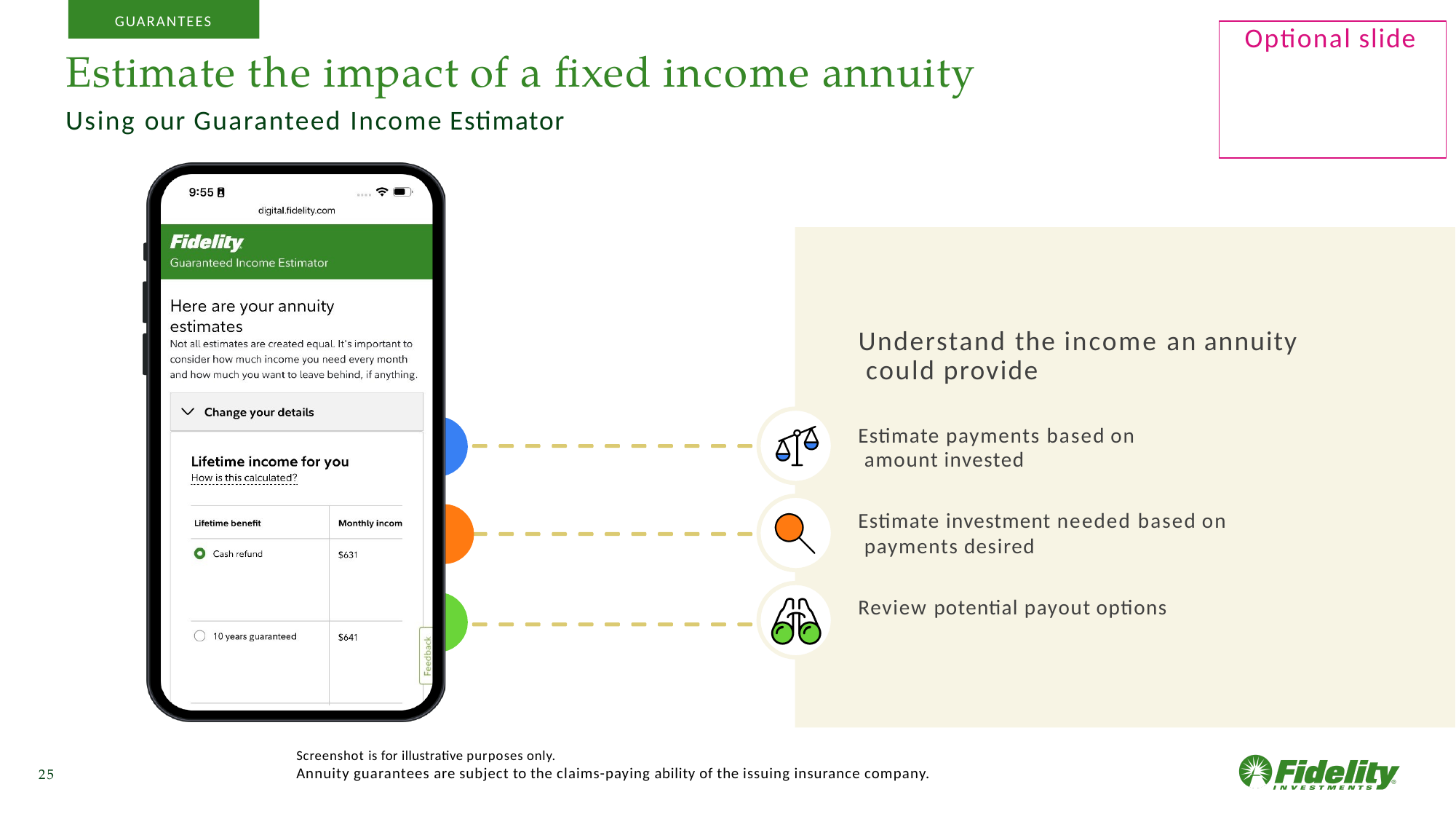

GUARANTEES
# Optional slide
Estimate the impact of a fixed income annuity
Using our Guaranteed Income Estimator

Understand the income an annuity  could provide

Estimate payments based on  amount invested

Estimate investment needed based on  payments desired

Review potential payout options

Screenshot is for illustrative purposes only.
Annuity guarantees are subject to the claims-paying ability of the issuing insurance company.
25